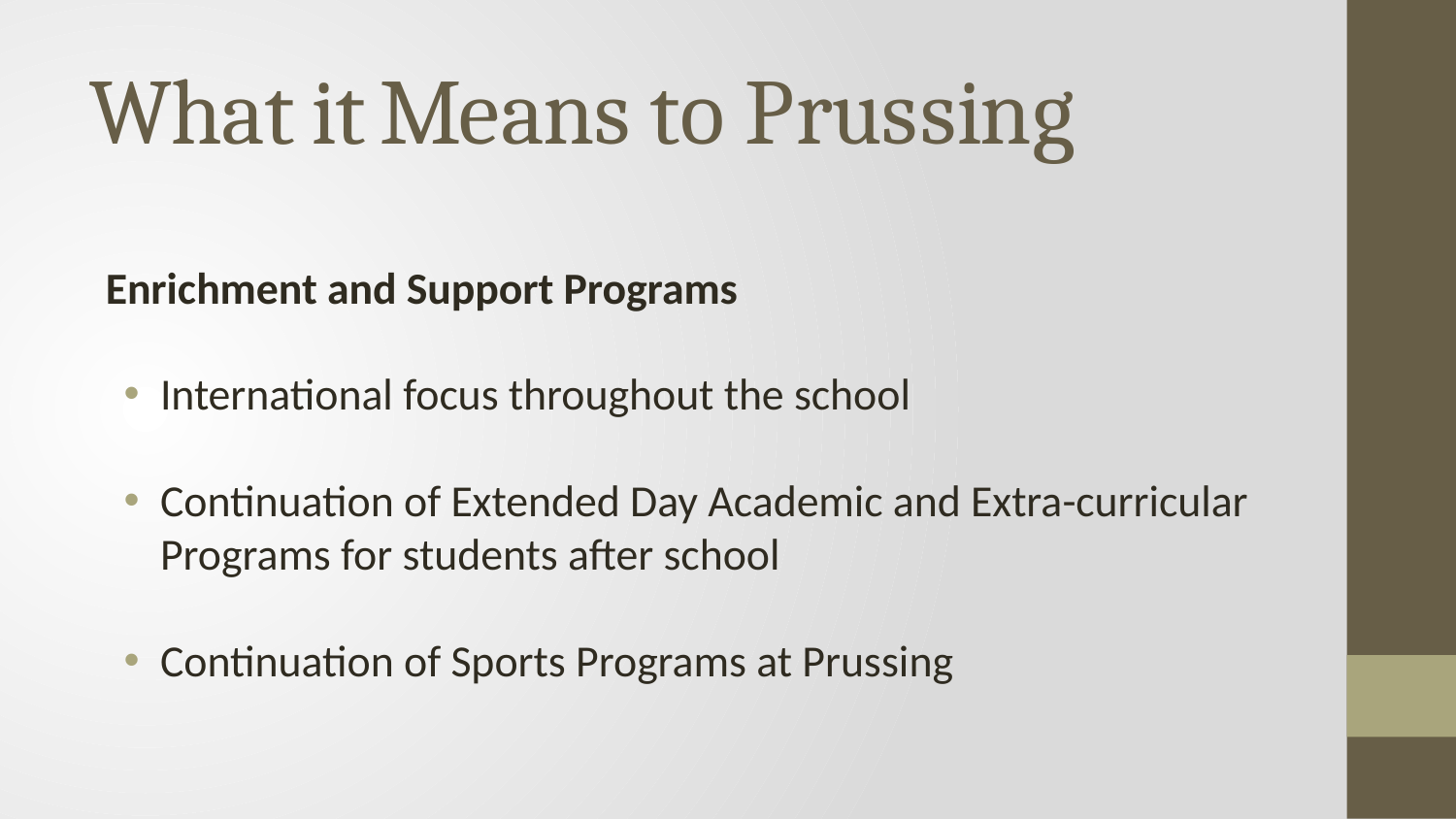

# What it Means to Prussing

Enrichment and Support Programs

International focus throughout the school

Continuation of Extended Day Academic and Extra-curricular Programs for students after school

Continuation of Sports Programs at Prussing